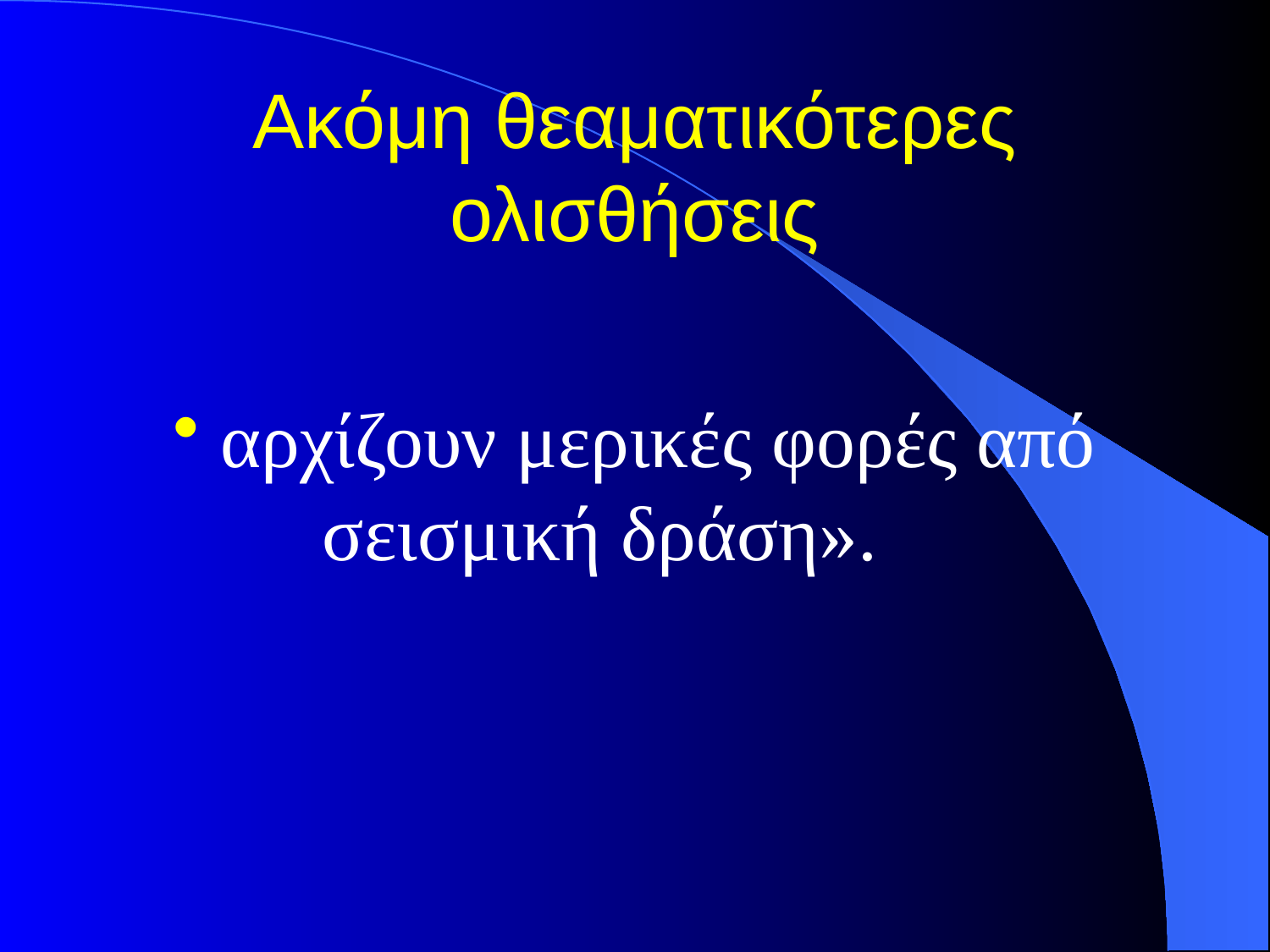

# Ακόμη θεαματικότερες ολισθήσεις

αρχίζουν μερικές φορές από σεισμική δράση».